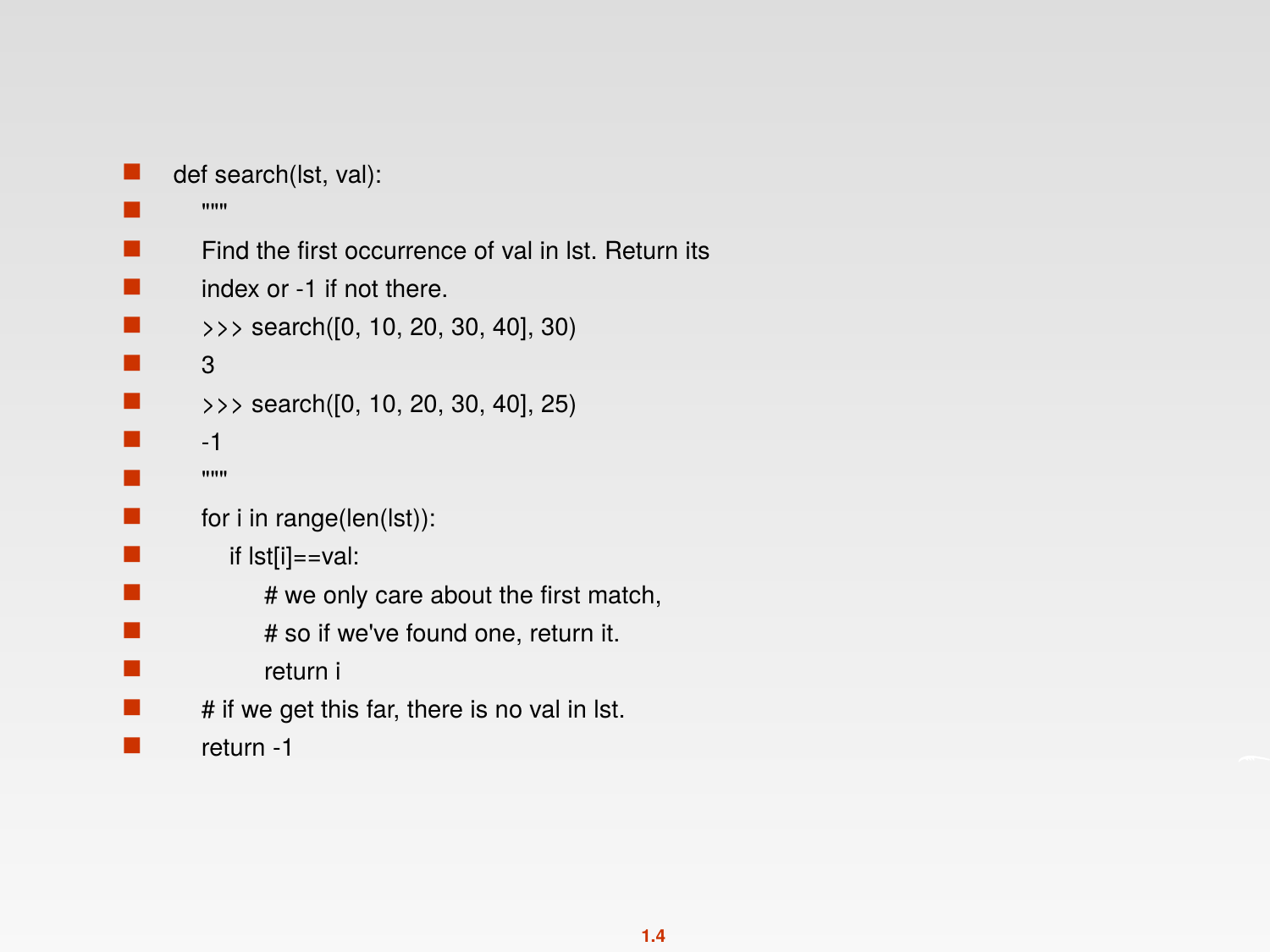

#
def search(lst, val):
    """
    Find the first occurrence of val in lst. Return its
    index or -1 if not there.
    >>> search([0, 10, 20, 30, 40], 30)
    3
    >>> search([0, 10, 20, 30, 40], 25)
    -1
    """
    for i in range(len(lst)):
        if lst[i]==val:
             # we only care about the first match,
             # so if we've found one, return it.
             return i
    # if we get this far, there is no val in lst.
    return -1